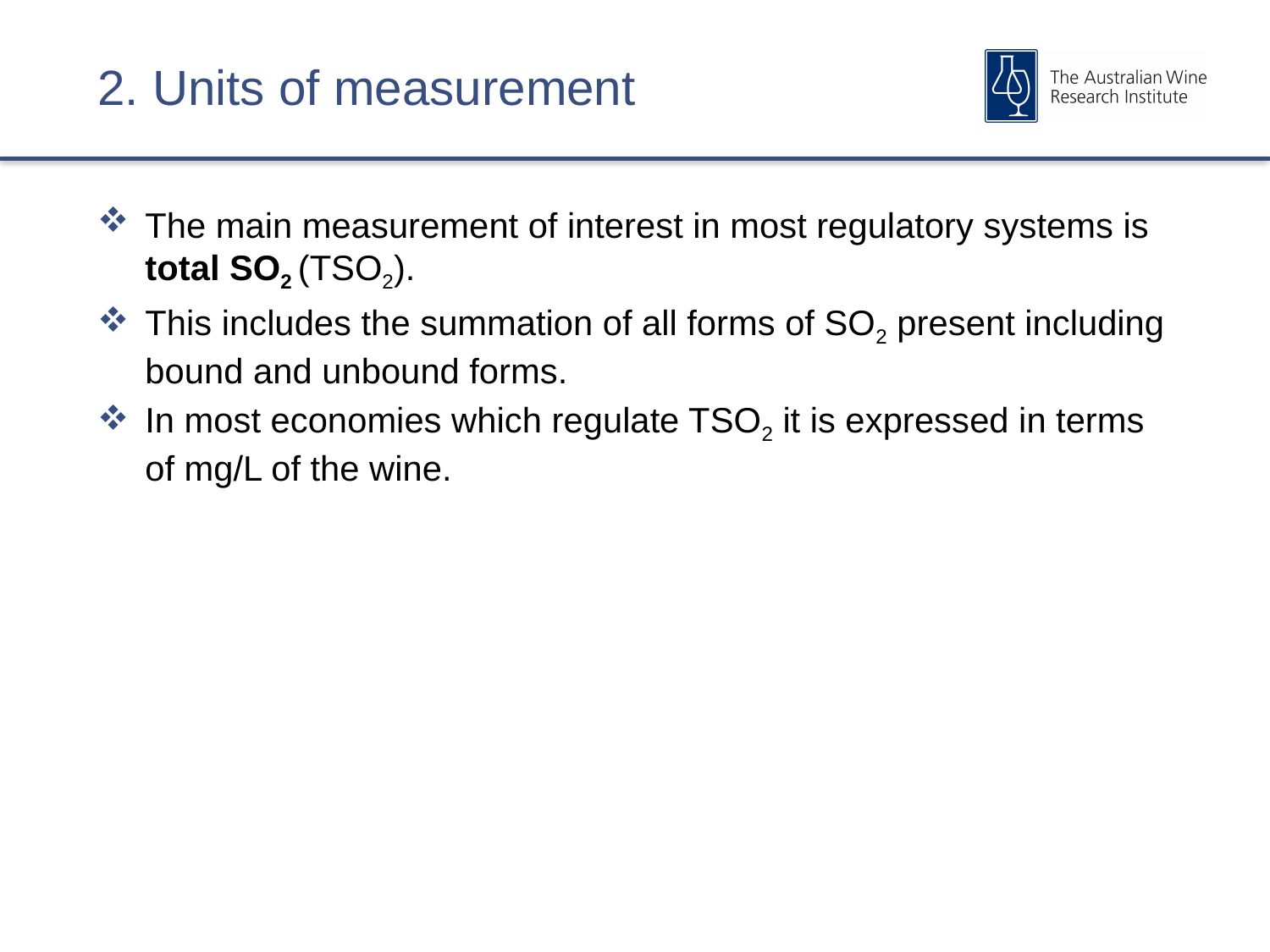

# 2. Units of measurement
The main measurement of interest in most regulatory systems is total SO2 (TSO2).
This includes the summation of all forms of SO2 present including bound and unbound forms.
In most economies which regulate TSO2 it is expressed in terms of mg/L of the wine.